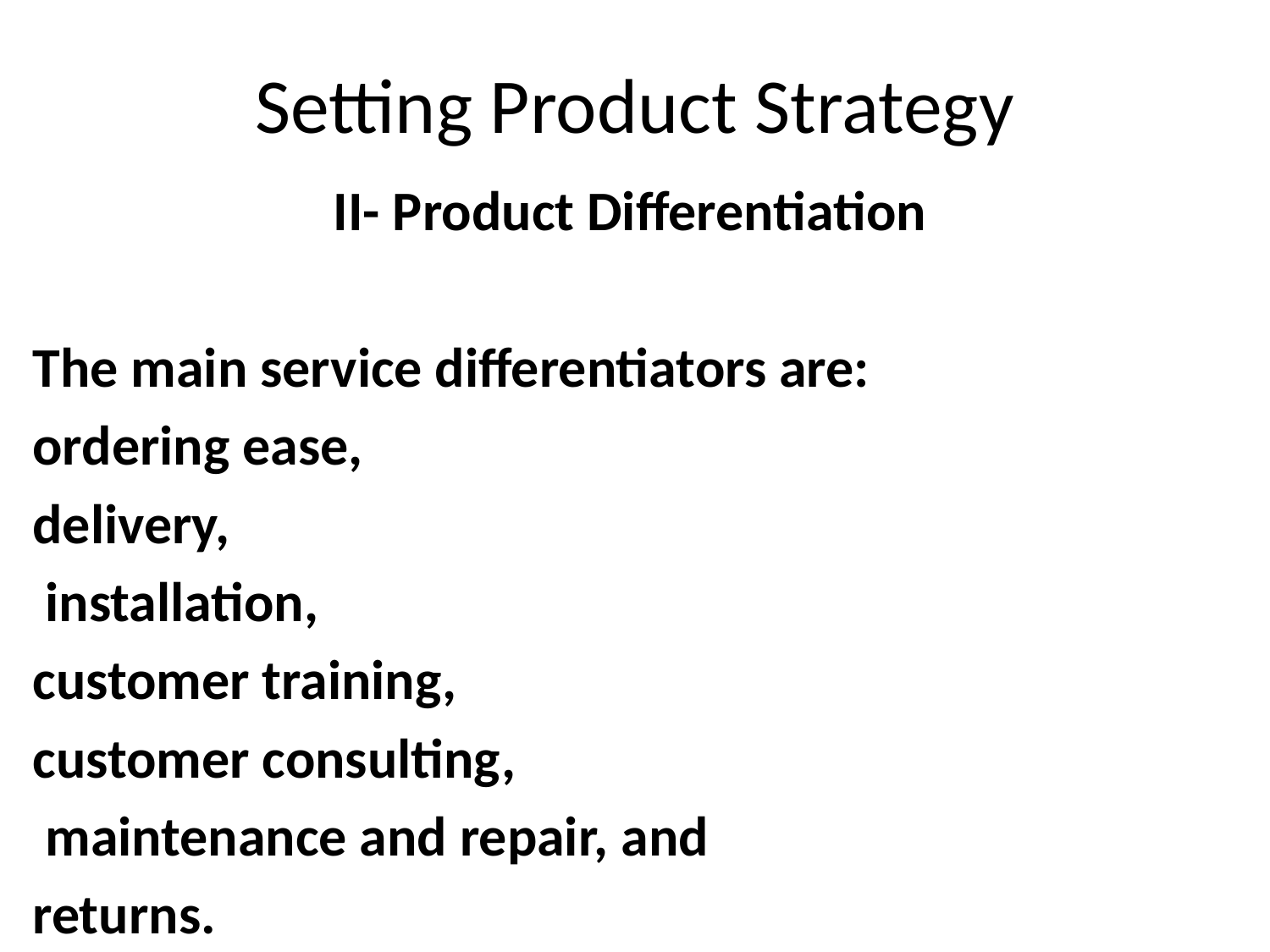

# Setting Product Strategy
II- Product Differentiation

The main service differentiators are:
ordering ease,
delivery,
 installation,
customer training,
customer consulting,
 maintenance and repair, and
returns.